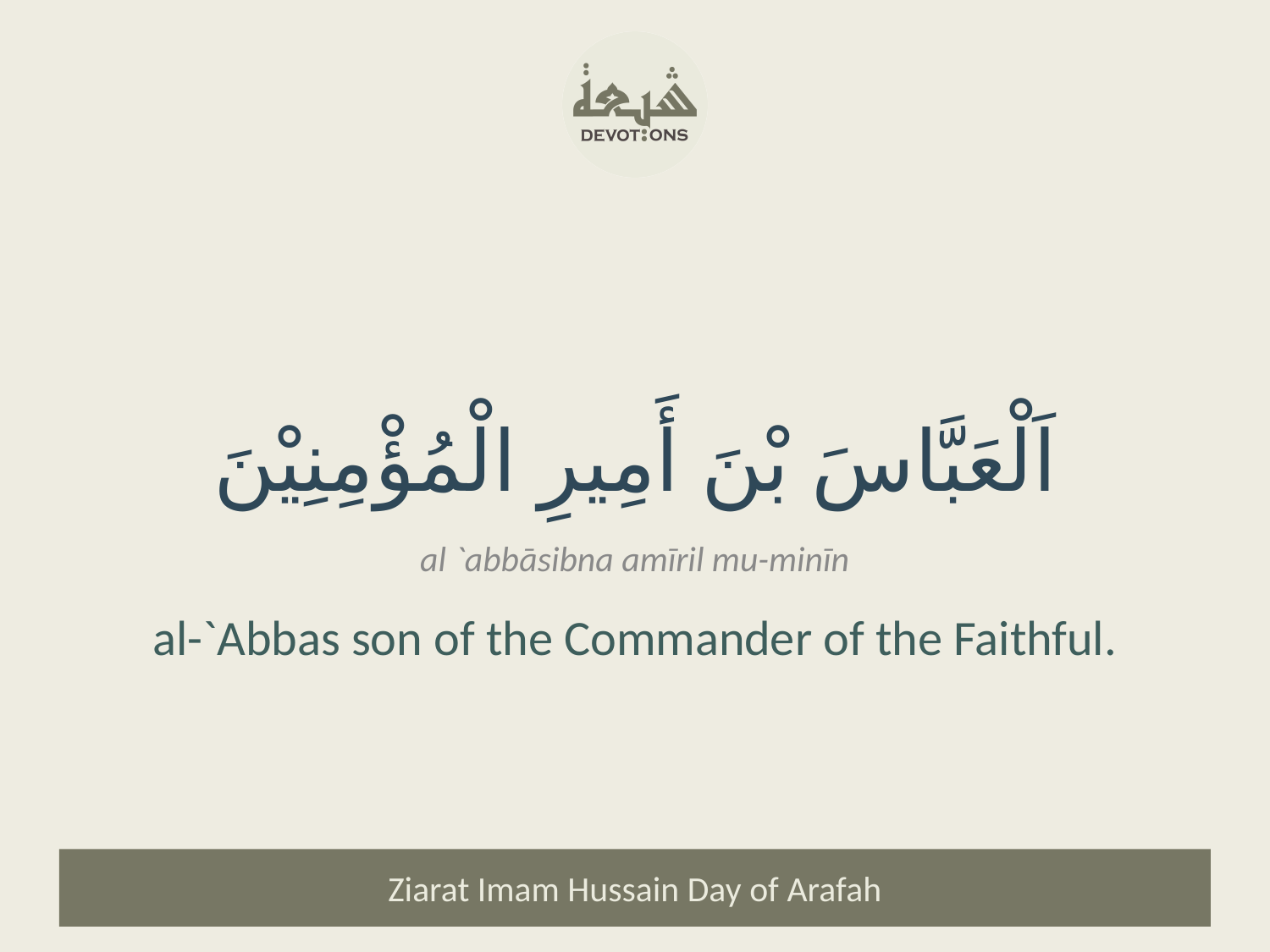

اَلْعَبَّاسَ بْنَ أَمِيرِ الْمُؤْمِنِيْنَ
al `abbāsibna amīril mu-minīn
al-`Abbas son of the Commander of the Faithful.
Ziarat Imam Hussain Day of Arafah